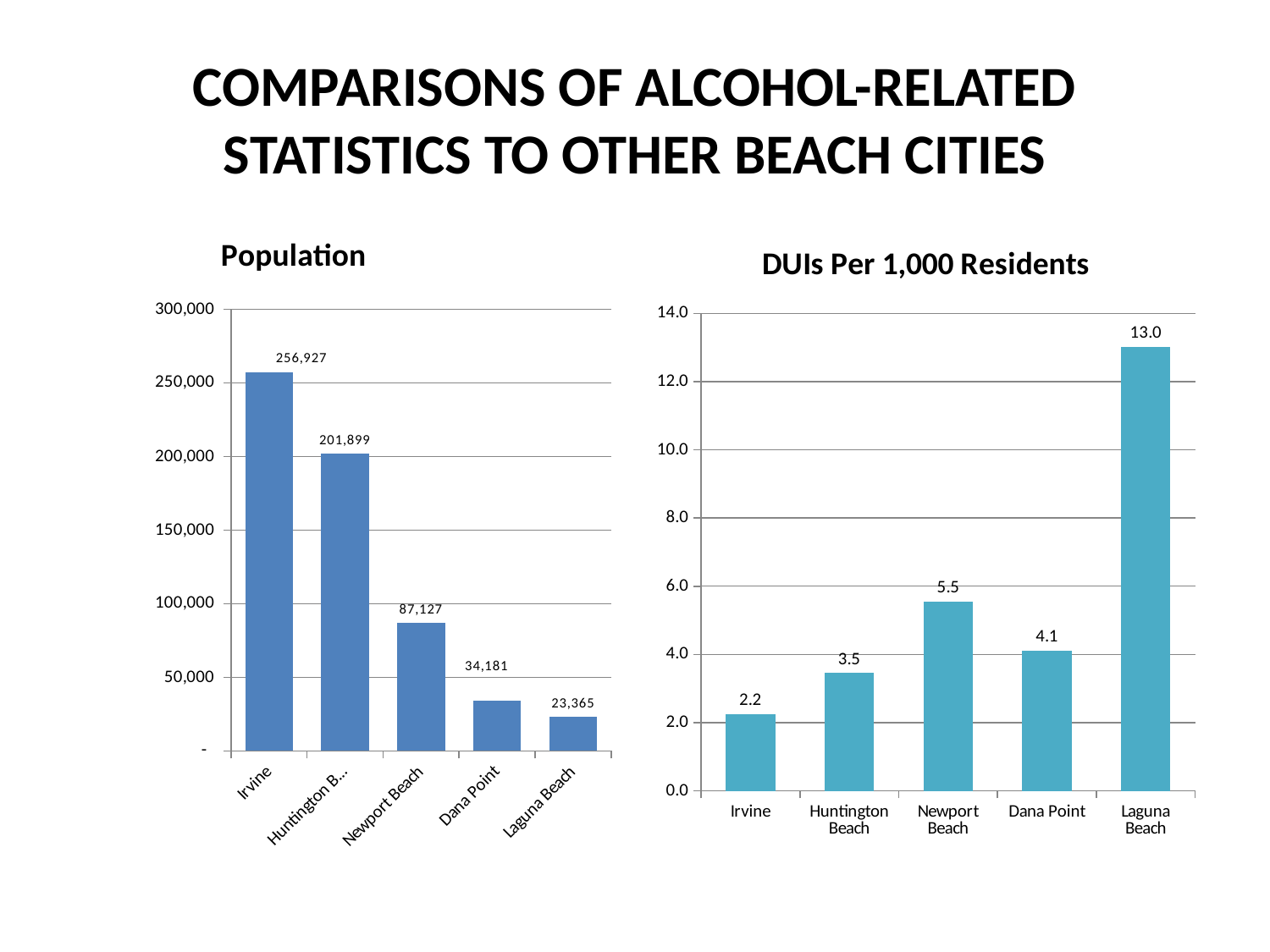

# COMPARISONS OF ALCOHOL-RELATED STATISTICS TO OTHER BEACH CITIES

### Chart: Population

| Category |  |
|---|---|
| Irvine | 256927.0 |
| Huntington Beach | 201899.0 |
| Newport Beach | 87127.0 |
| Dana Point | 34181.0 |
| Laguna Beach | 23365.0 |

[unsupported chart]